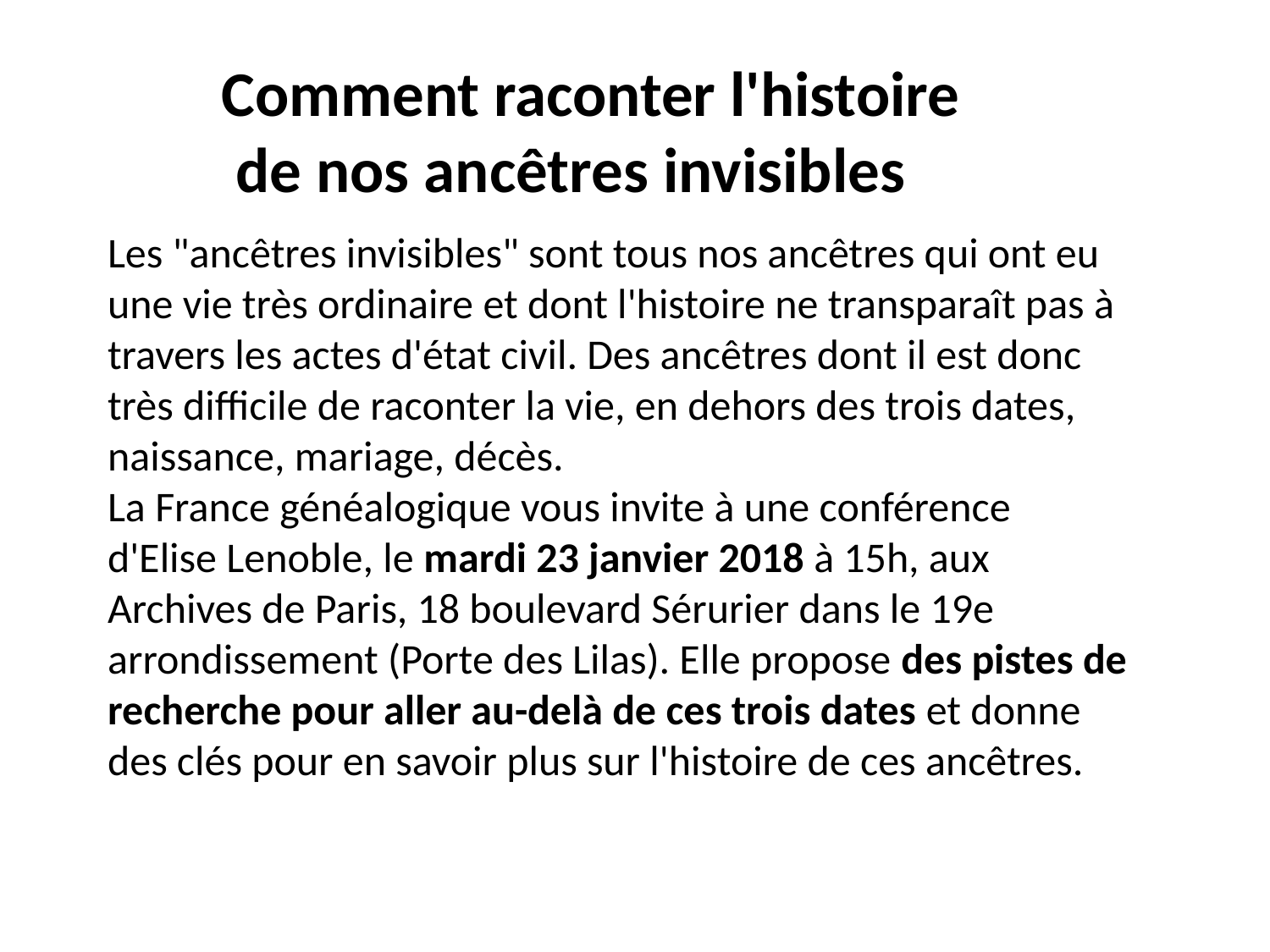

Comment raconter l'histoire
 de nos ancêtres invisibles

Les "ancêtres invisibles" sont tous nos ancêtres qui ont eu une vie très ordinaire et dont l'histoire ne transparaît pas à travers les actes d'état civil. Des ancêtres dont il est donc très difficile de raconter la vie, en dehors des trois dates, naissance, mariage, décès.
La France généalogique vous invite à une conférence d'Elise Lenoble, le mardi 23 janvier 2018 à 15h, aux Archives de Paris, 18 boulevard Sérurier dans le 19e arrondissement (Porte des Lilas). Elle propose des pistes de recherche pour aller au-delà de ces trois dates et donne des clés pour en savoir plus sur l'histoire de ces ancêtres.